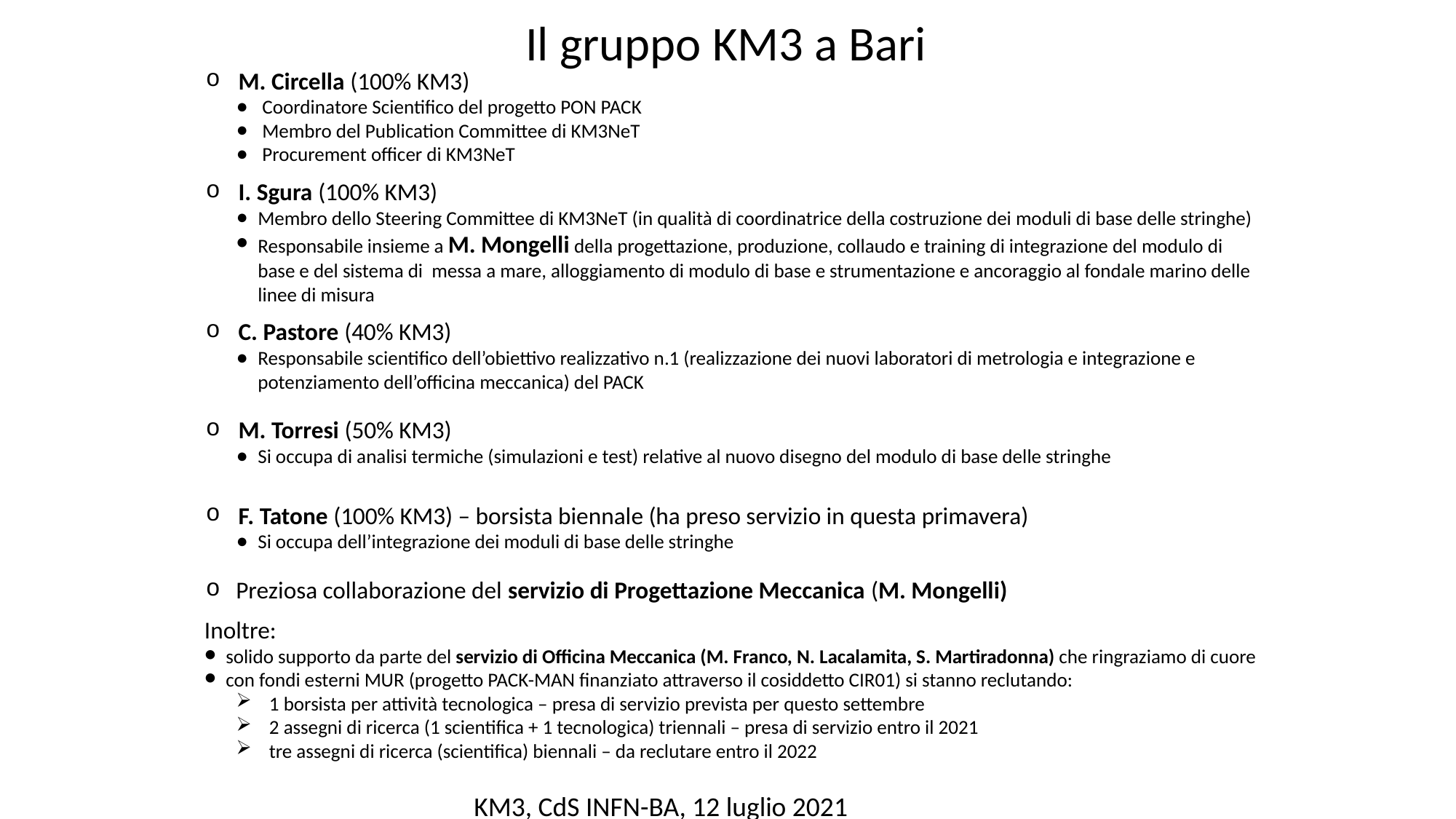

Il gruppo KM3 a Bari

M. Circella (100% KM3)
 Coordinatore Scientifico del progetto PON PACK
 Membro del Publication Committee di KM3NeT
 Procurement officer di KM3NeT

I. Sgura (100% KM3)
Membro dello Steering Committee di KM3NeT (in qualità di coordinatrice della costruzione dei moduli di base delle stringhe)
Responsabile insieme a M. Mongelli della progettazione, produzione, collaudo e training di integrazione del modulo di base e del sistema di  messa a mare, alloggiamento di modulo di base e strumentazione e ancoraggio al fondale marino delle linee di misura

C. Pastore (40% KM3)
Responsabile scientifico dell’obiettivo realizzativo n.1 (realizzazione dei nuovi laboratori di metrologia e integrazione e potenziamento dell’officina meccanica) del PACK

M. Torresi (50% KM3)
Si occupa di analisi termiche (simulazioni e test) relative al nuovo disegno del modulo di base delle stringhe

F. Tatone (100% KM3) – borsista biennale (ha preso servizio in questa primavera)
Si occupa dell’integrazione dei moduli di base delle stringhe

Preziosa collaborazione del servizio di Progettazione Meccanica (M. Mongelli)

Inoltre:
solido supporto da parte del servizio di Officina Meccanica (M. Franco, N. Lacalamita, S. Martiradonna) che ringraziamo di cuore
con fondi esterni MUR (progetto PACK-MAN finanziato attraverso il cosiddetto CIR01) si stanno reclutando:
1 borsista per attività tecnologica – presa di servizio prevista per questo settembre
2 assegni di ricerca (1 scientifica + 1 tecnologica) triennali – presa di servizio entro il 2021
tre assegni di ricerca (scientifica) biennali – da reclutare entro il 2022